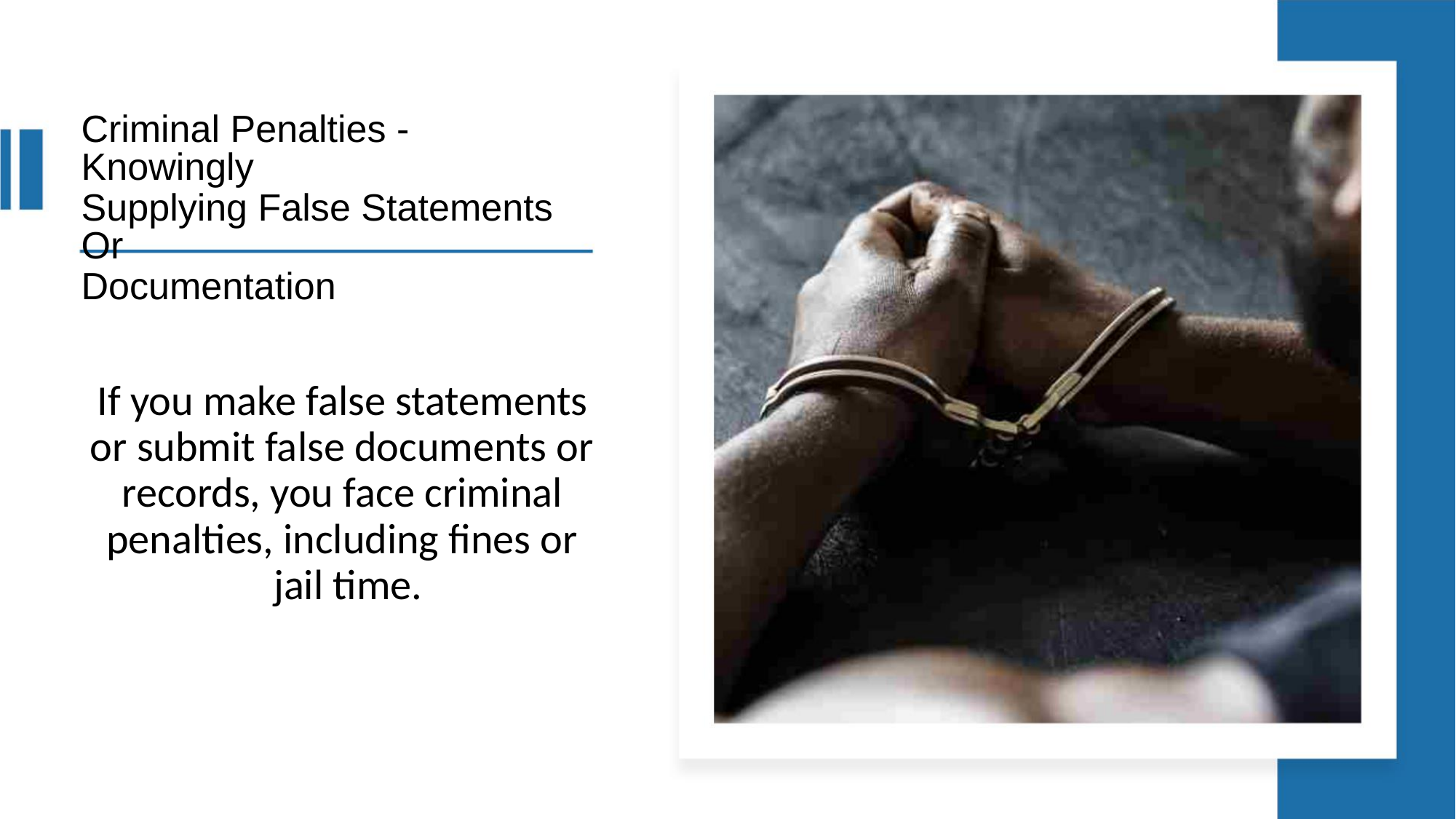

Criminal Penalties - Knowingly
Supplying False Statements Or
Documentation
If you make false statements
or submit false documents or
records, you face criminal
penalties, including fines or
jail time.